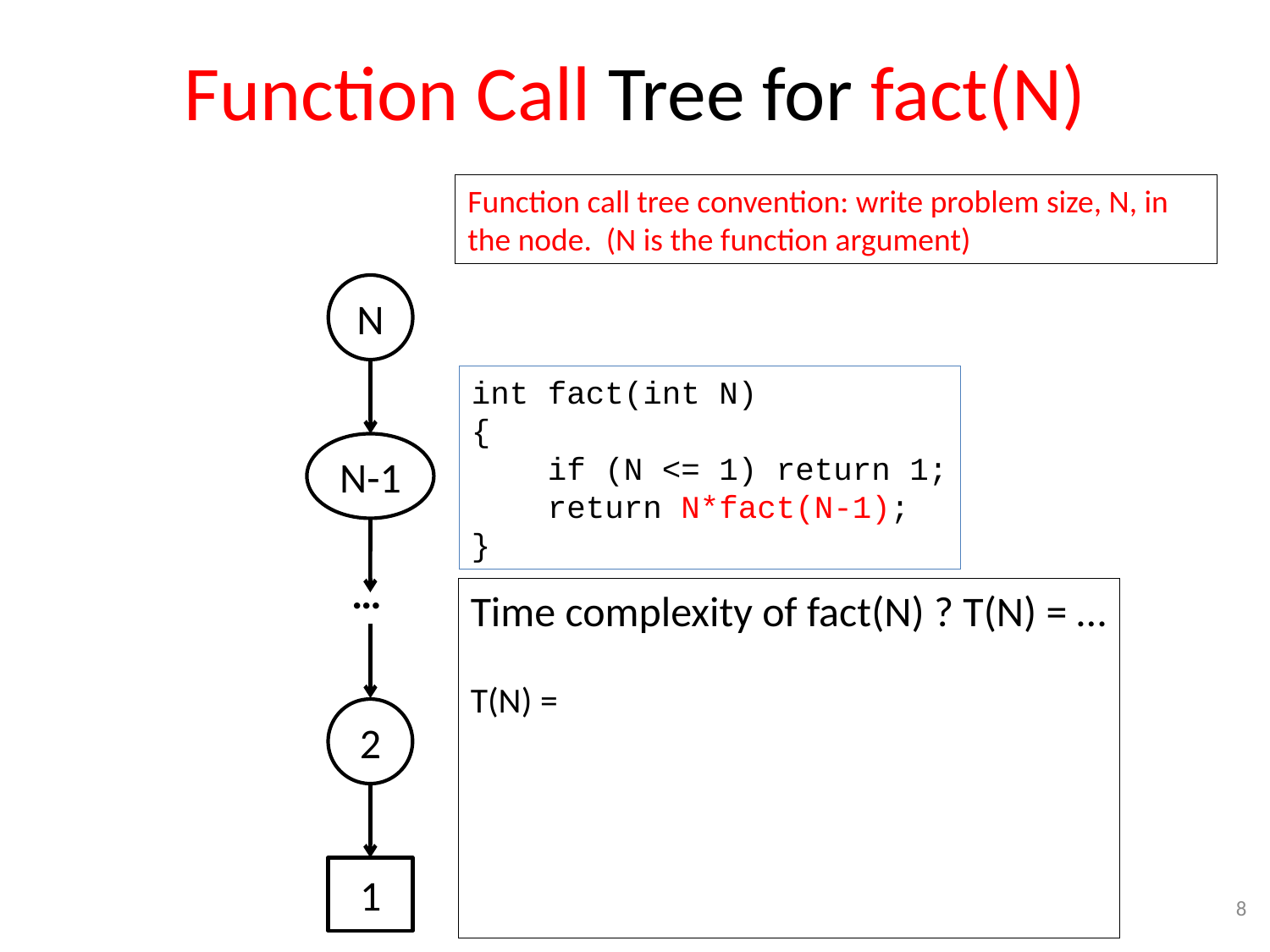

# Function Call Tree for fact(N)
Function call tree convention: write problem size, N, in the node.  (N is the function argument)
N
int fact(int N)
{
    if (N <= 1) return 1;
    return N*fact(N-1);
}
N-1
…
Time complexity of fact(N) ? T(N) = …

T(N) =

2
1
8